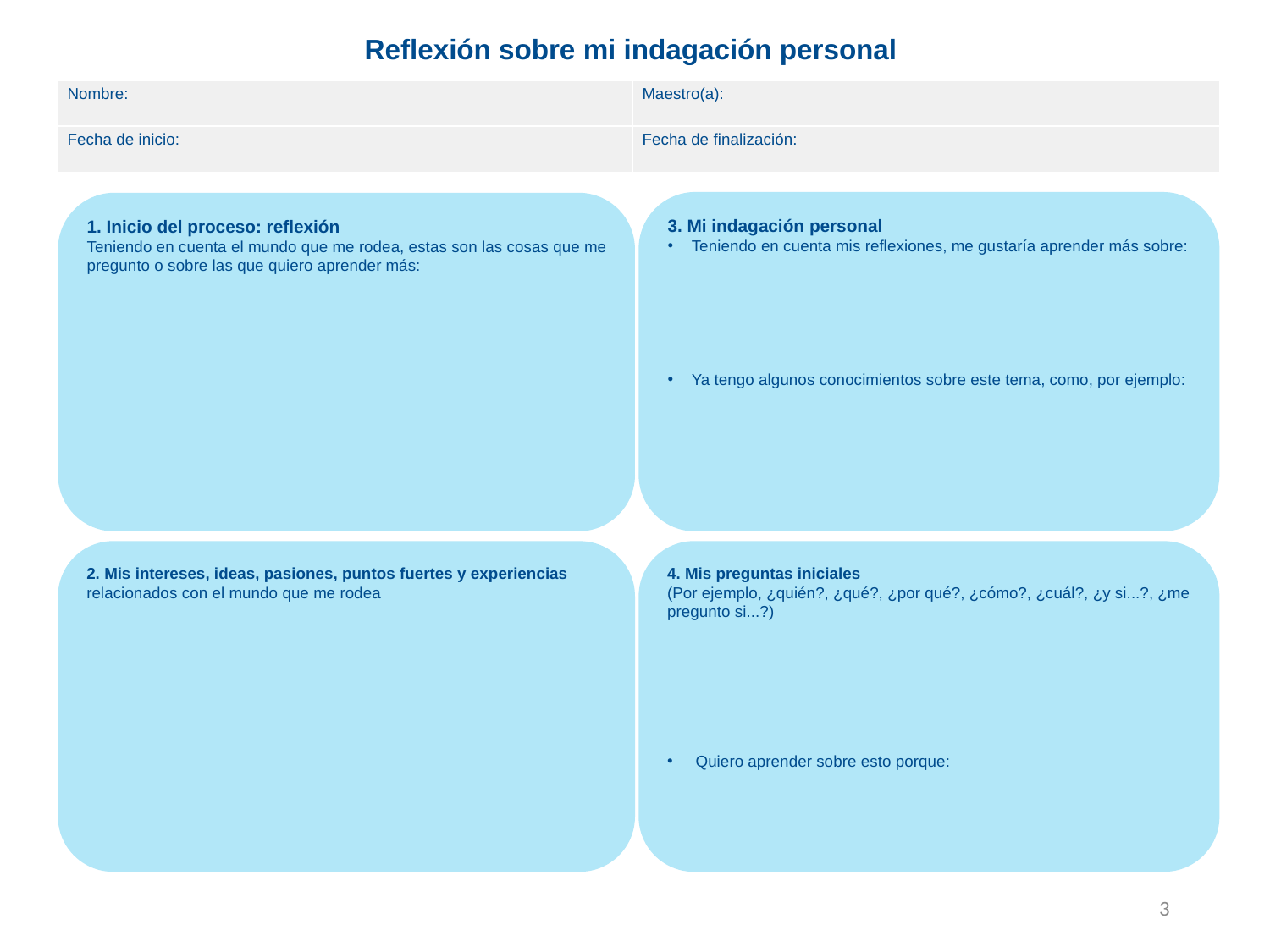

Reflexión sobre mi indagación personal
| Nombre: | Maestro(a): |
| --- | --- |
| Fecha de inicio: | Fecha de finalización: |
3. Mi indagación personal
Teniendo en cuenta mis reflexiones, me gustaría aprender más sobre:

Ya tengo algunos conocimientos sobre este tema, como, por ejemplo:

4. Mis preguntas iniciales
(Por ejemplo, ¿quién?, ¿qué?, ¿por qué?, ¿cómo?, ¿cuál?, ¿y si...?, ¿me pregunto si...?)

 Quiero aprender sobre esto porque:

1. Inicio del proceso: reflexión
Teniendo en cuenta el mundo que me rodea, estas son las cosas que me pregunto o sobre las que quiero aprender más:

2. Mis intereses, ideas, pasiones, puntos fuertes y experiencias relacionados con el mundo que me rodea

3